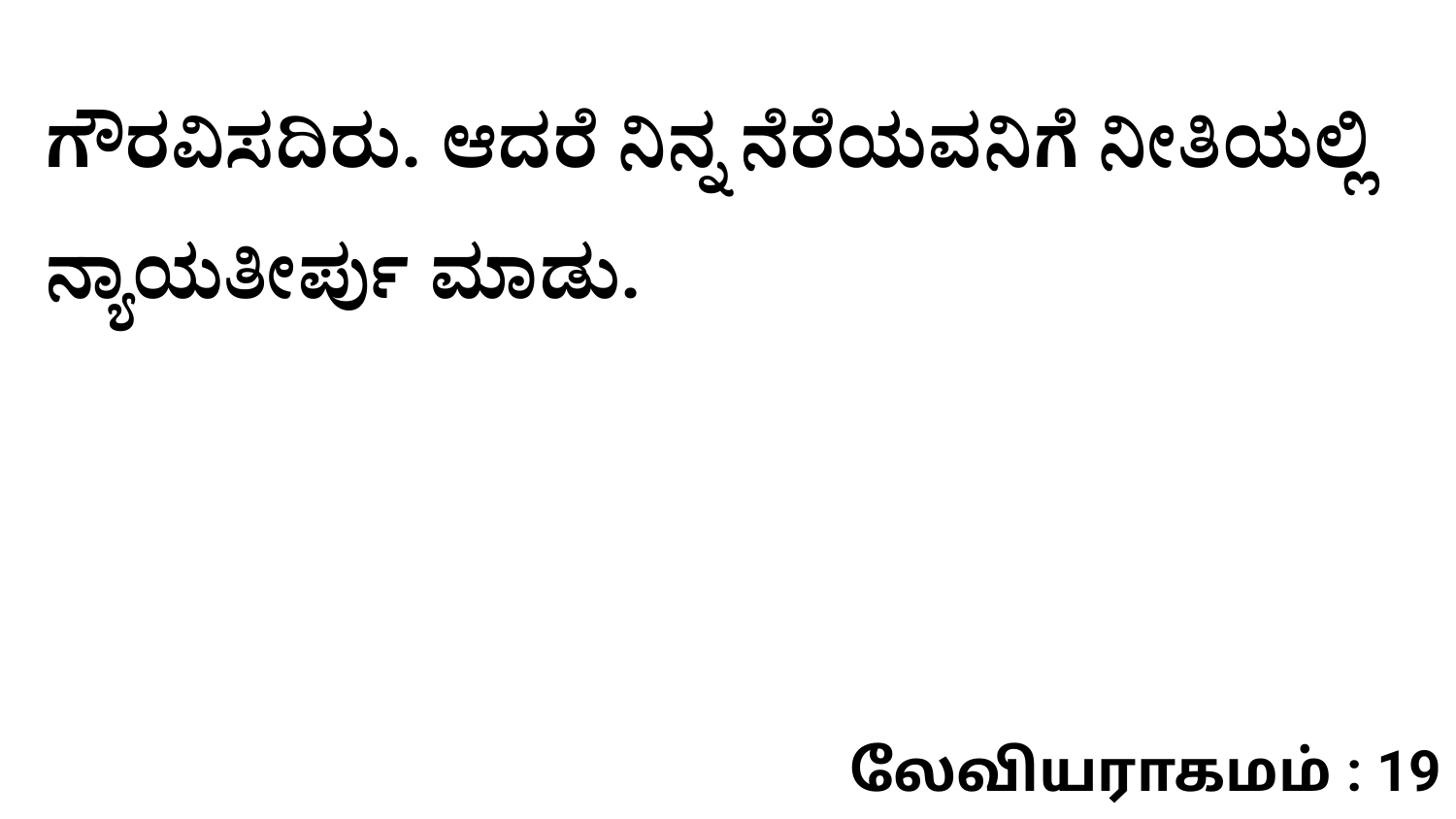

ಗೌರವಿಸದಿರು. ಆದರೆ ನಿನ್ನ ನೆರೆಯವನಿಗೆ ನೀತಿಯಲ್ಲಿ ನ್ಯಾಯತೀರ್ಪು ಮಾಡು.
லேவியராகமம் : 19